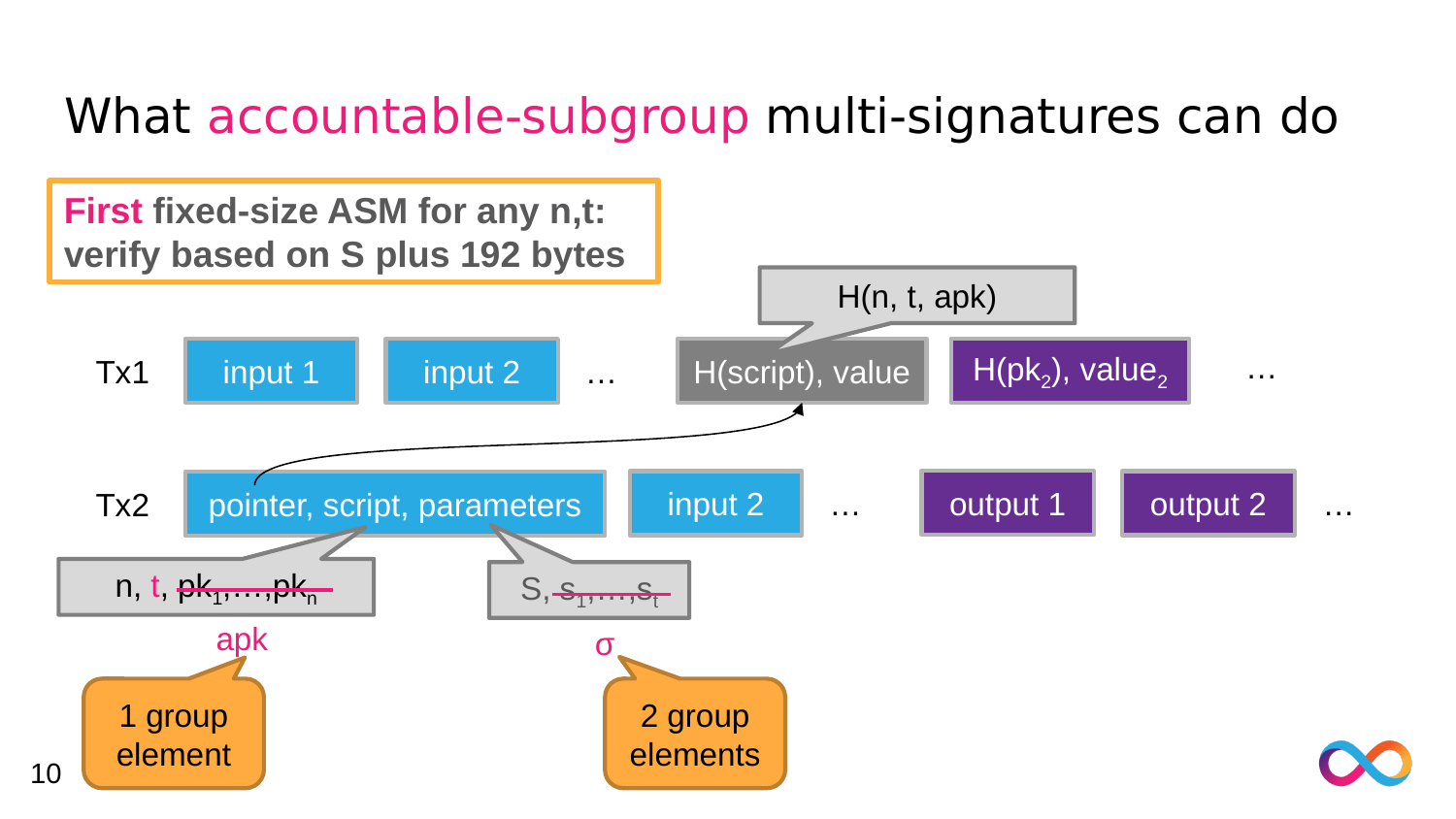

# What accountable-subgroup multi-signatures can do
First fixed-size ASM for any n,t:
verify based on S plus 192 bytes
H(n, t, apk)
H(script), value
H(pk2), value2
input 1
input 2
…
Tx1
…
output 1
input 2
output 2
pointer, script, parameters
…
…
Tx2

n, t, pk1,…,pkn
S, s1,…,st
apk
σ
1 group element
2 group elements
10